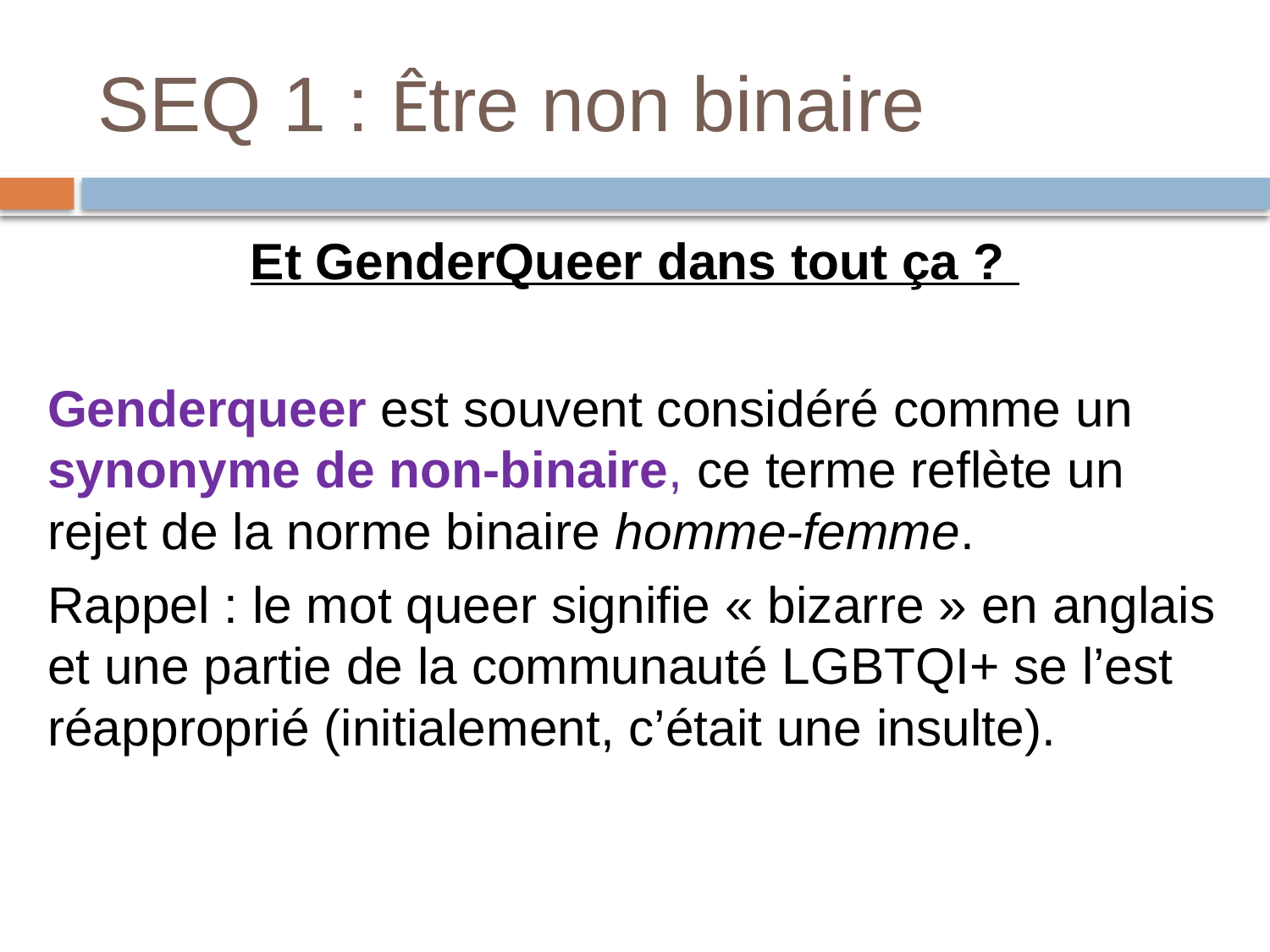

# SEQ 1 : Être non binaire
Et GenderQueer dans tout ça ?

Genderqueer est souvent considéré comme un synonyme de non-binaire, ce terme reflète un rejet de la norme binaire homme-femme.
Rappel : le mot queer signifie « bizarre » en anglais et une partie de la communauté LGBTQI+ se l’est réapproprié (initialement, c’était une insulte).